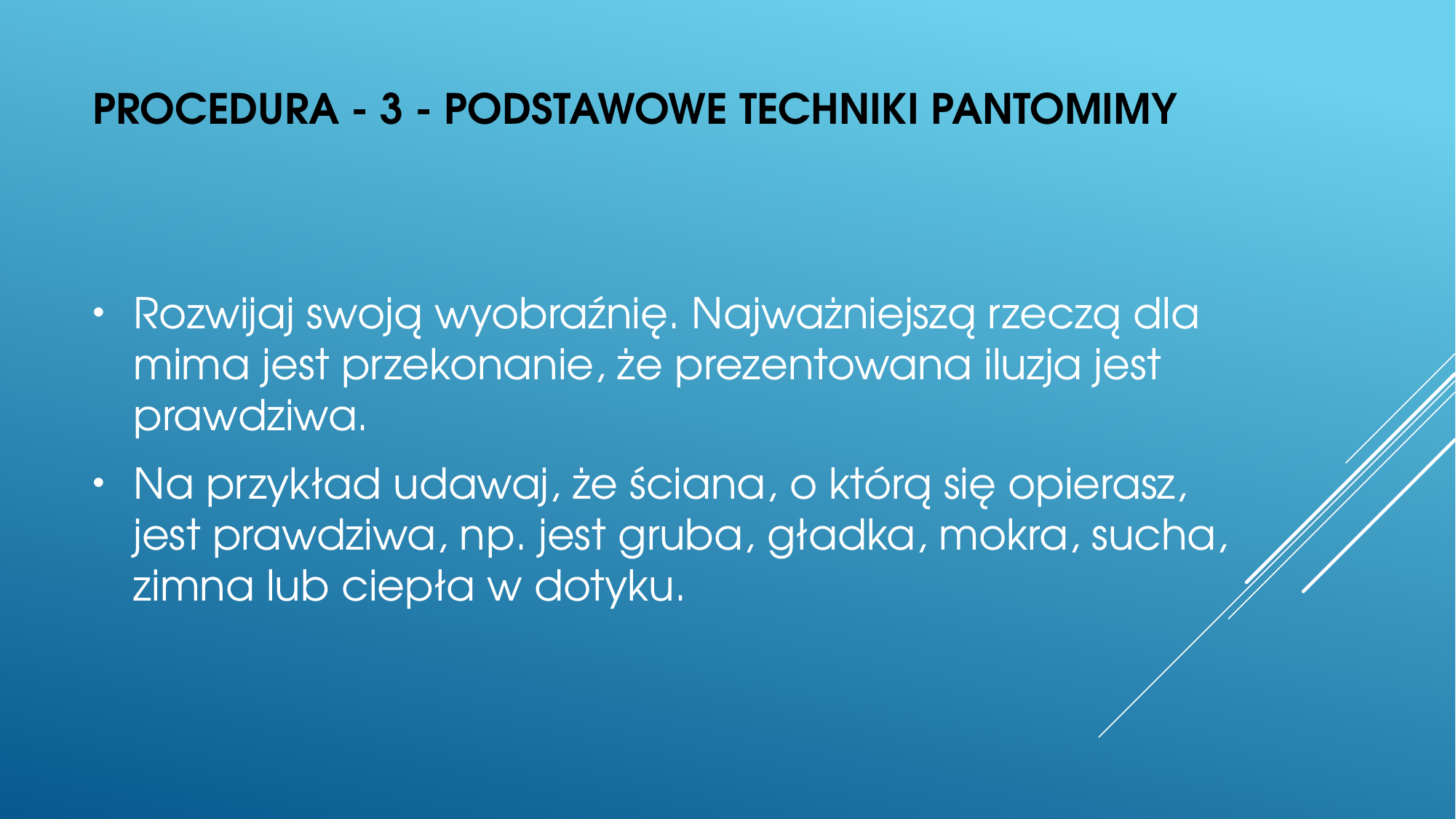

# PROCEDURA - 3 - podstawowe techniki pantomimy
Rozwijaj swoją wyobraźnię. Najważniejszą rzeczą dla mima jest przekonanie, że prezentowana iluzja jest prawdziwa.
Na przykład udawaj, że ściana, o którą się opierasz, jest prawdziwa, np. jest gruba, gładka, mokra, sucha, zimna lub ciepła w dotyku.